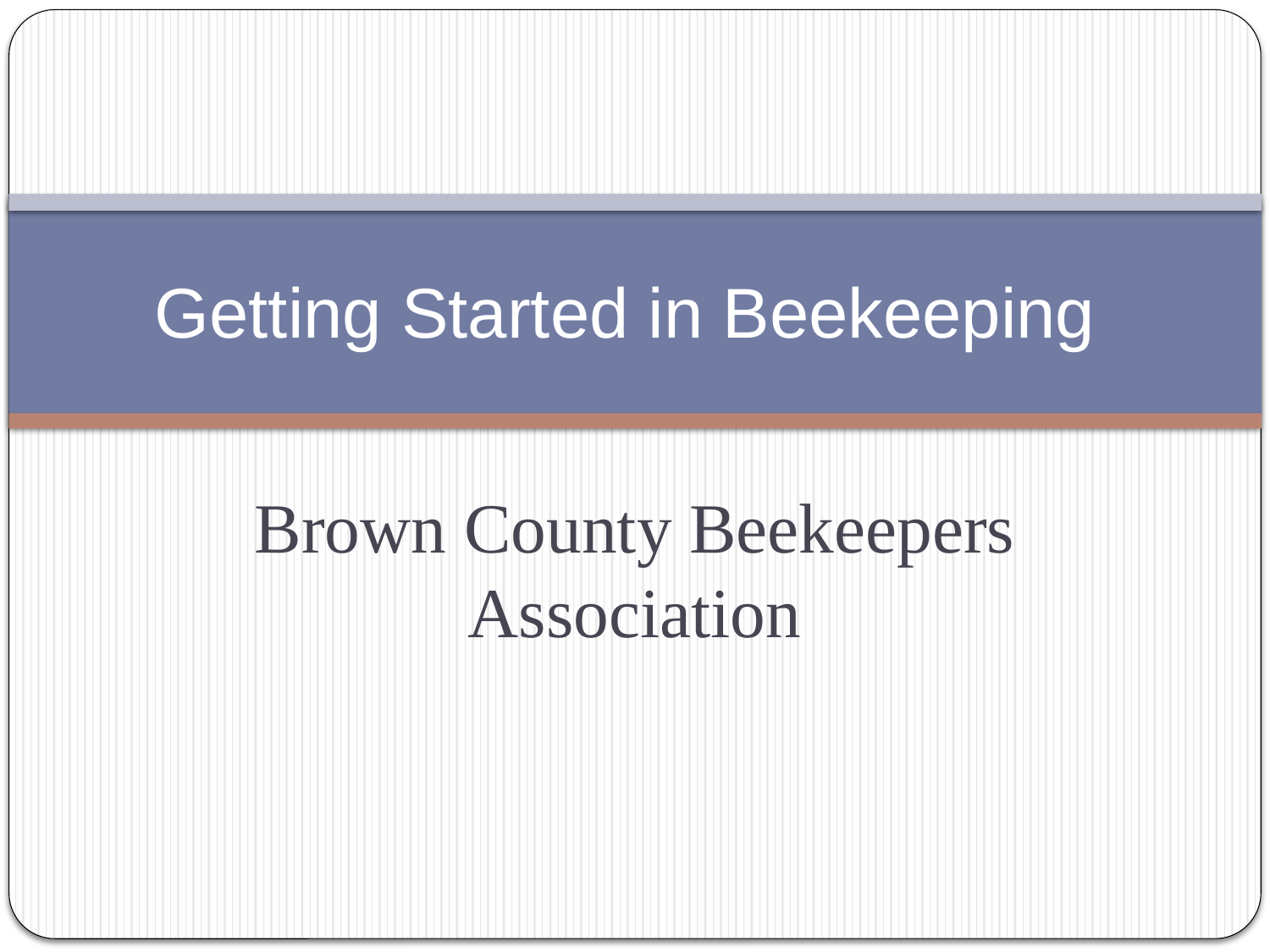

# Getting Started in Beekeeping
Brown County Beekeepers Association